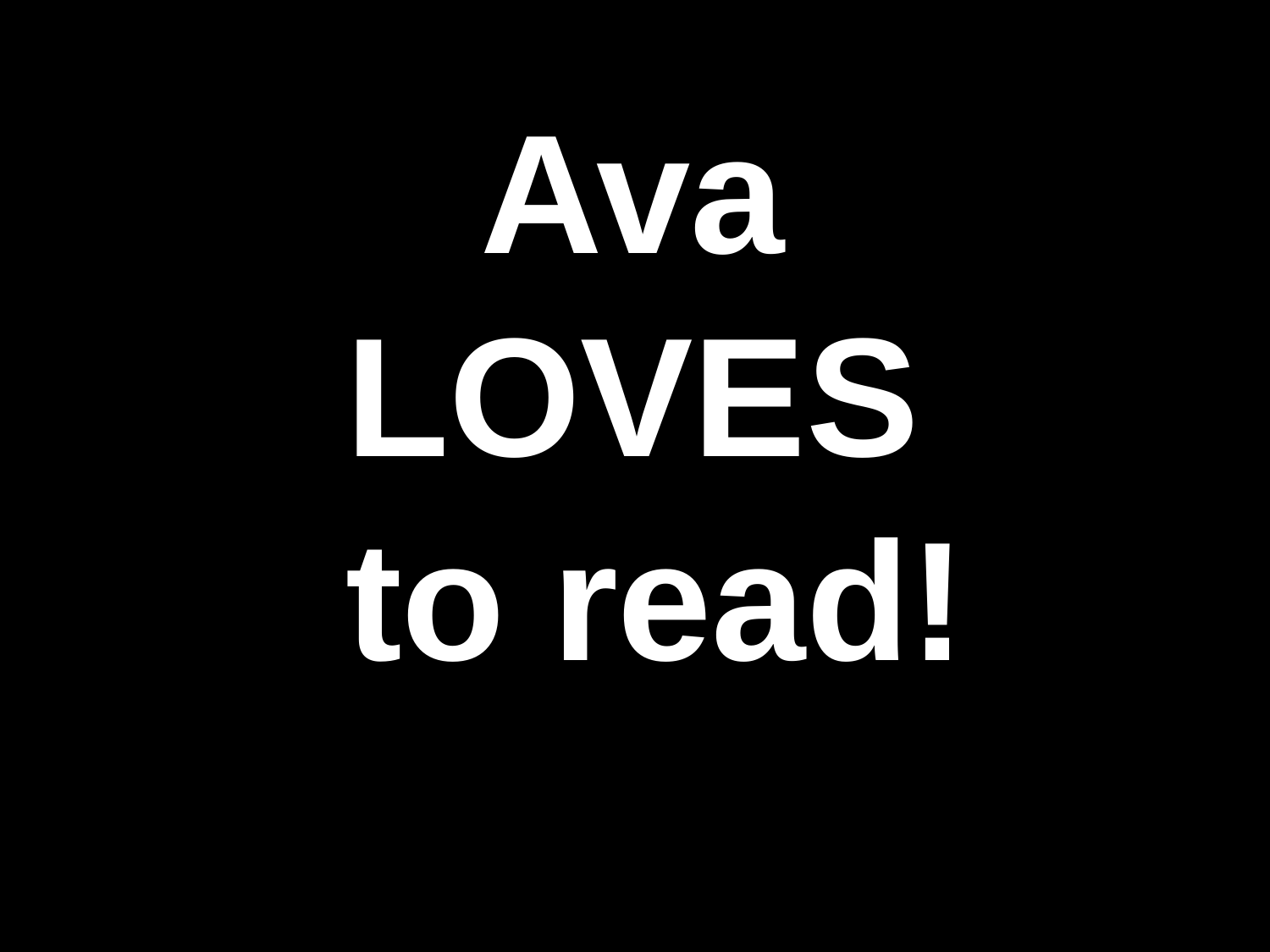

# Ava LOVES
to read!
White text on black background